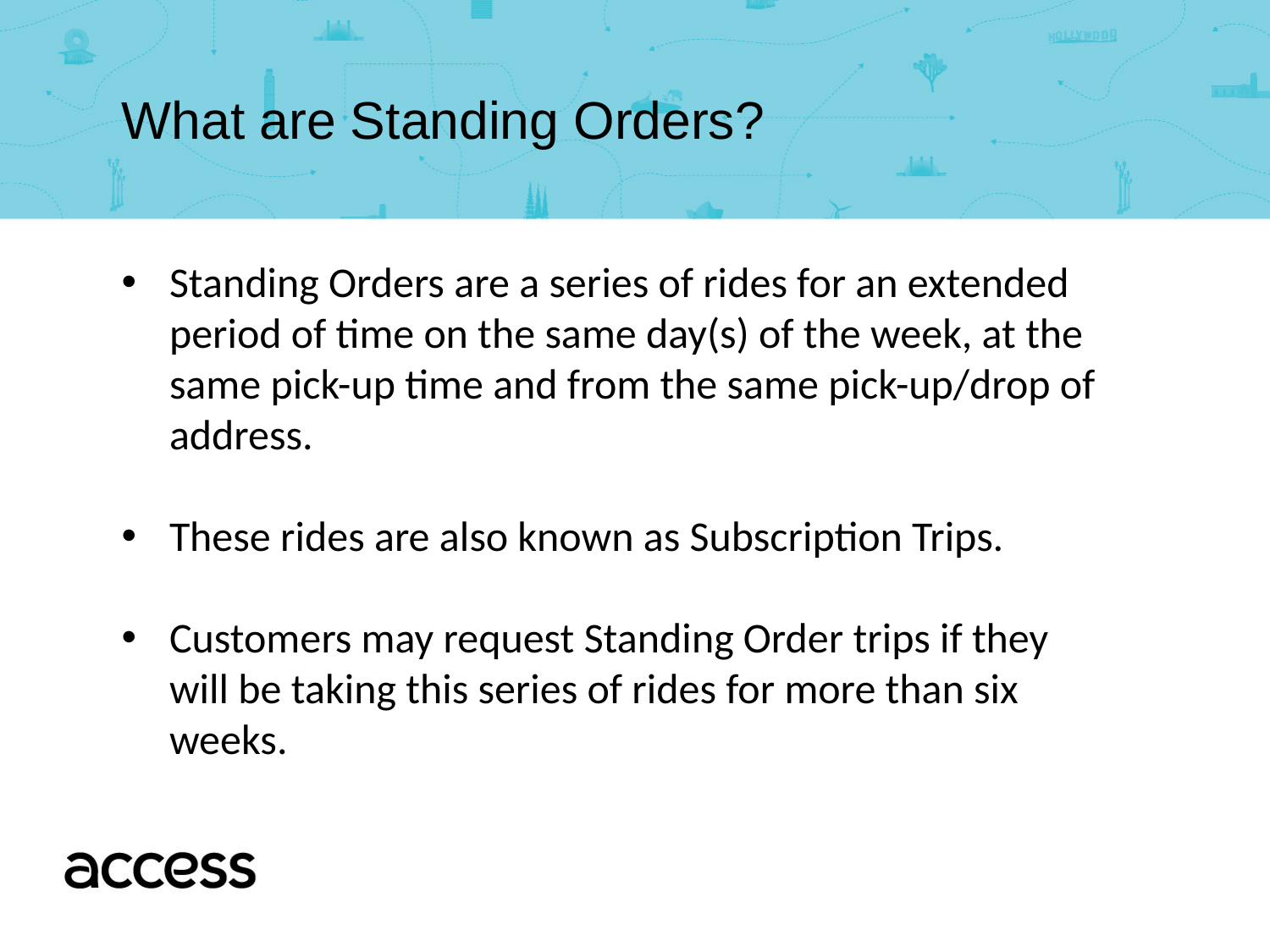

What are Standing Orders?
Standing Orders are a series of rides for an extended period of time on the same day(s) of the week, at the same pick-up time and from the same pick-up/drop of address.

These rides are also known as Subscription Trips.

Customers may request Standing Order trips if they will be taking this series of rides for more than six weeks.